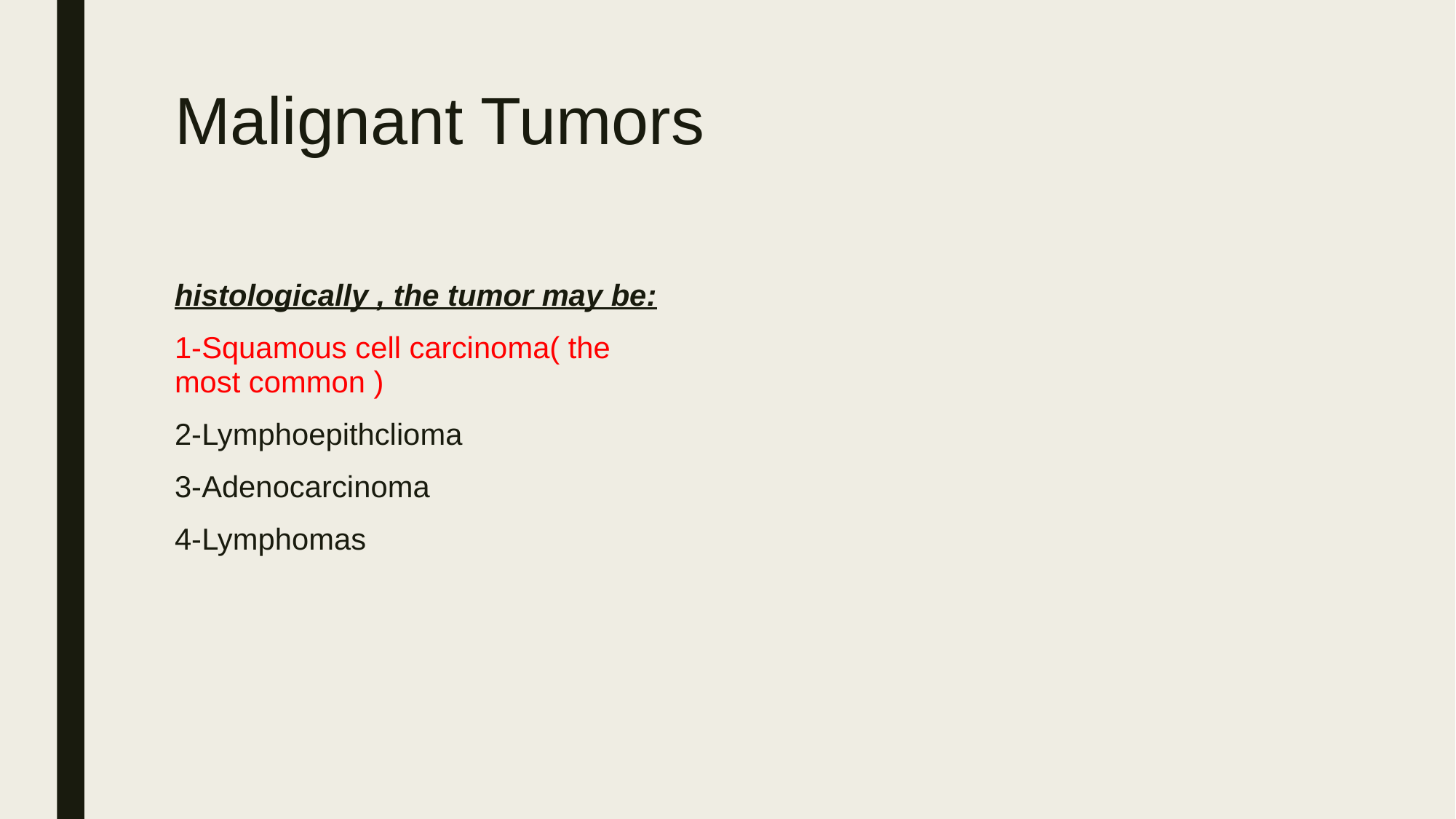

# Malignant Tumors
histologically , the tumor may be:
1-Squamous cell carcinoma( the most common )
2-Lymphoepithclioma
3-Adenocarcinoma
4-Lymphomas